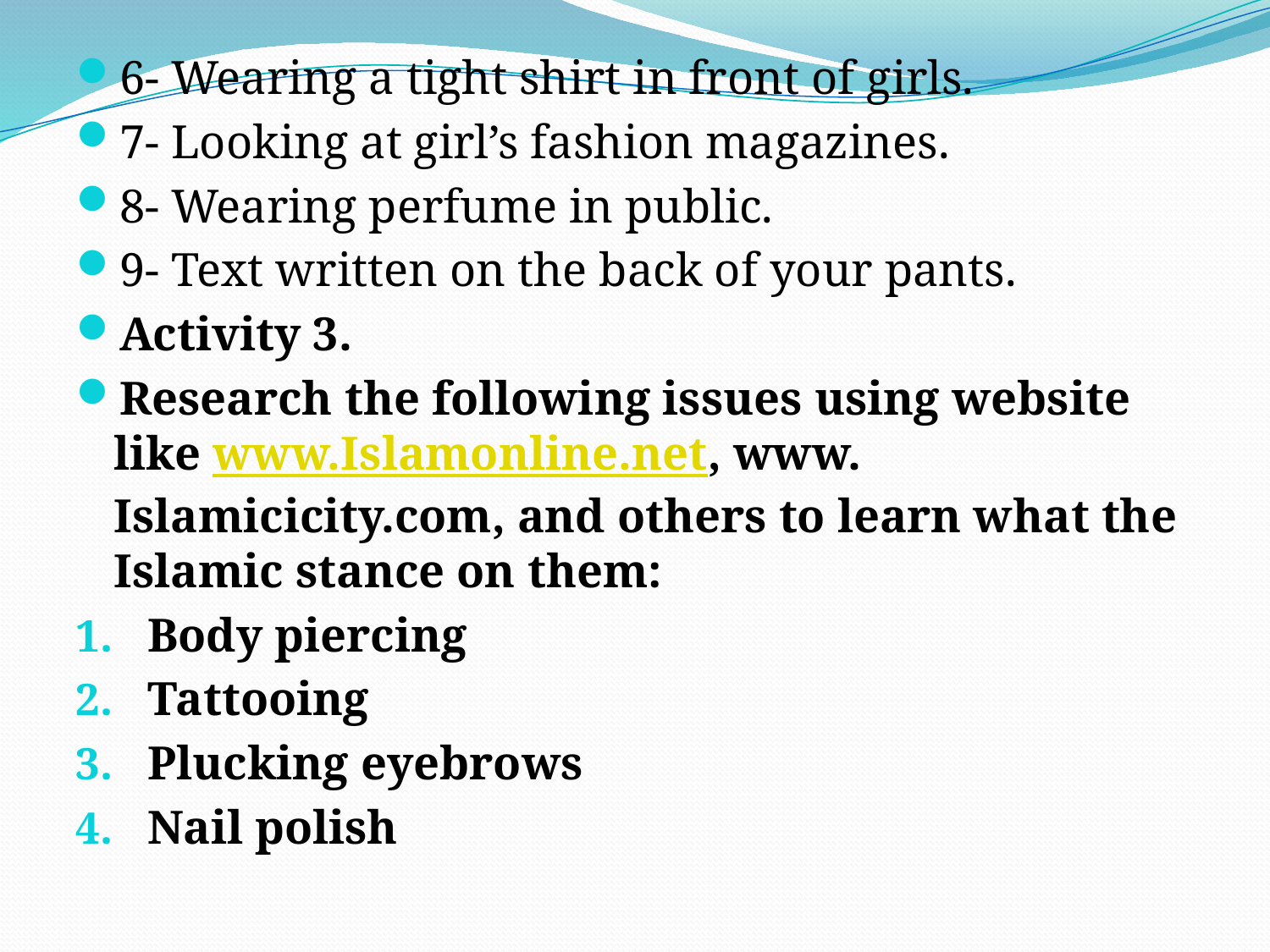

6- Wearing a tight shirt in front of girls.
7- Looking at girl’s fashion magazines.
8- Wearing perfume in public.
9- Text written on the back of your pants.
Activity 3.
Research the following issues using website like www.Islamonline.net, www. Islamicicity.com, and others to learn what the Islamic stance on them:
Body piercing
Tattooing
Plucking eyebrows
Nail polish